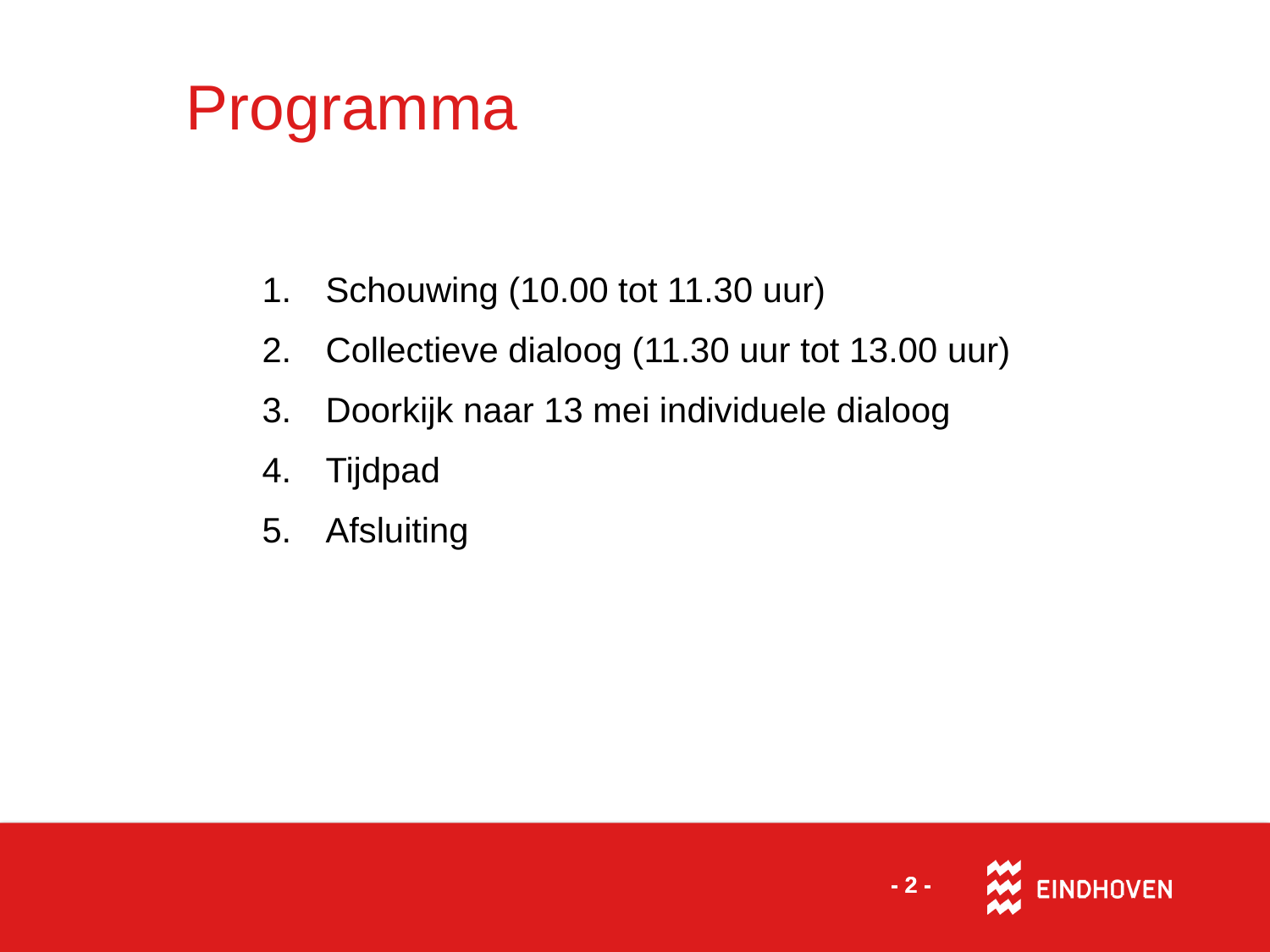

# Programma

Schouwing (10.00 tot 11.30 uur)
Collectieve dialoog (11.30 uur tot 13.00 uur)
Doorkijk naar 13 mei individuele dialoog
Tijdpad
Afsluiting

- 2 -
- 2 -